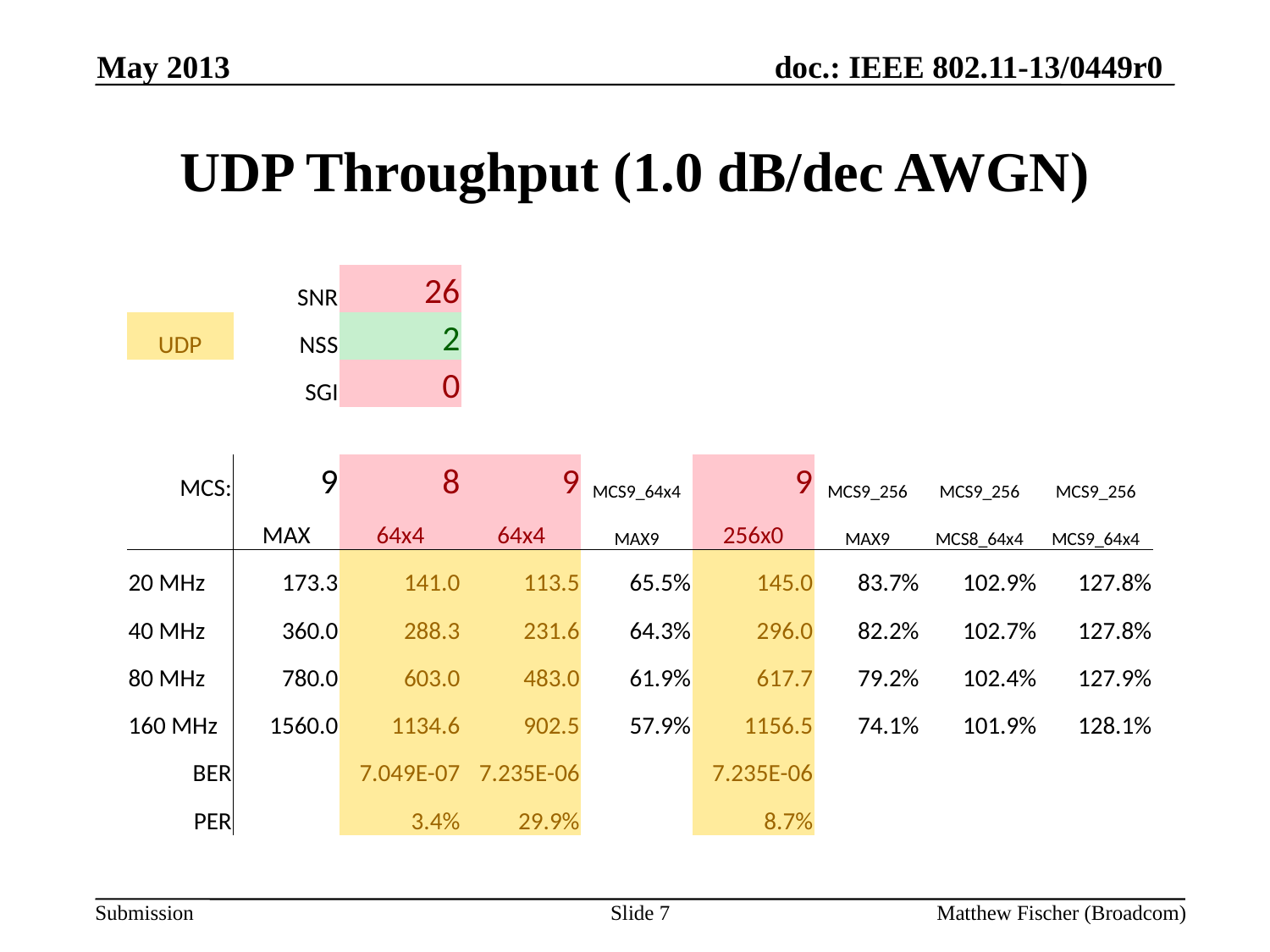

May 2013
# UDP Throughput (1.0 dB/dec AWGN)
|  | SNR | 26 |  |  |  |  |  |  |
| --- | --- | --- | --- | --- | --- | --- | --- | --- |
| UDP | NSS | 2 |  |  |  |  |  |  |
|  | SGI | 0 |  |  |  |  |  |  |
|  |  |  |  |  |  |  |  |  |
| MCS: | 9 | 8 | 9 | MCS9\_64x4 | 9 | MCS9\_256 | MCS9\_256 | MCS9\_256 |
|  | MAX | 64x4 | 64x4 | MAX9 | 256x0 | MAX9 | MCS8\_64x4 | MCS9\_64x4 |
| 20 MHz | 173.3 | 141.0 | 113.5 | 65.5% | 145.0 | 83.7% | 102.9% | 127.8% |
| 40 MHz | 360.0 | 288.3 | 231.6 | 64.3% | 296.0 | 82.2% | 102.7% | 127.8% |
| 80 MHz | 780.0 | 603.0 | 483.0 | 61.9% | 617.7 | 79.2% | 102.4% | 127.9% |
| 160 MHz | 1560.0 | 1134.6 | 902.5 | 57.9% | 1156.5 | 74.1% | 101.9% | 128.1% |
| BER |  | 7.049E-07 | 7.235E-06 |  | 7.235E-06 |  |  |  |
| PER |  | 3.4% | 29.9% |  | 8.7% |  |  |  |
Slide 7
Matthew Fischer (Broadcom)